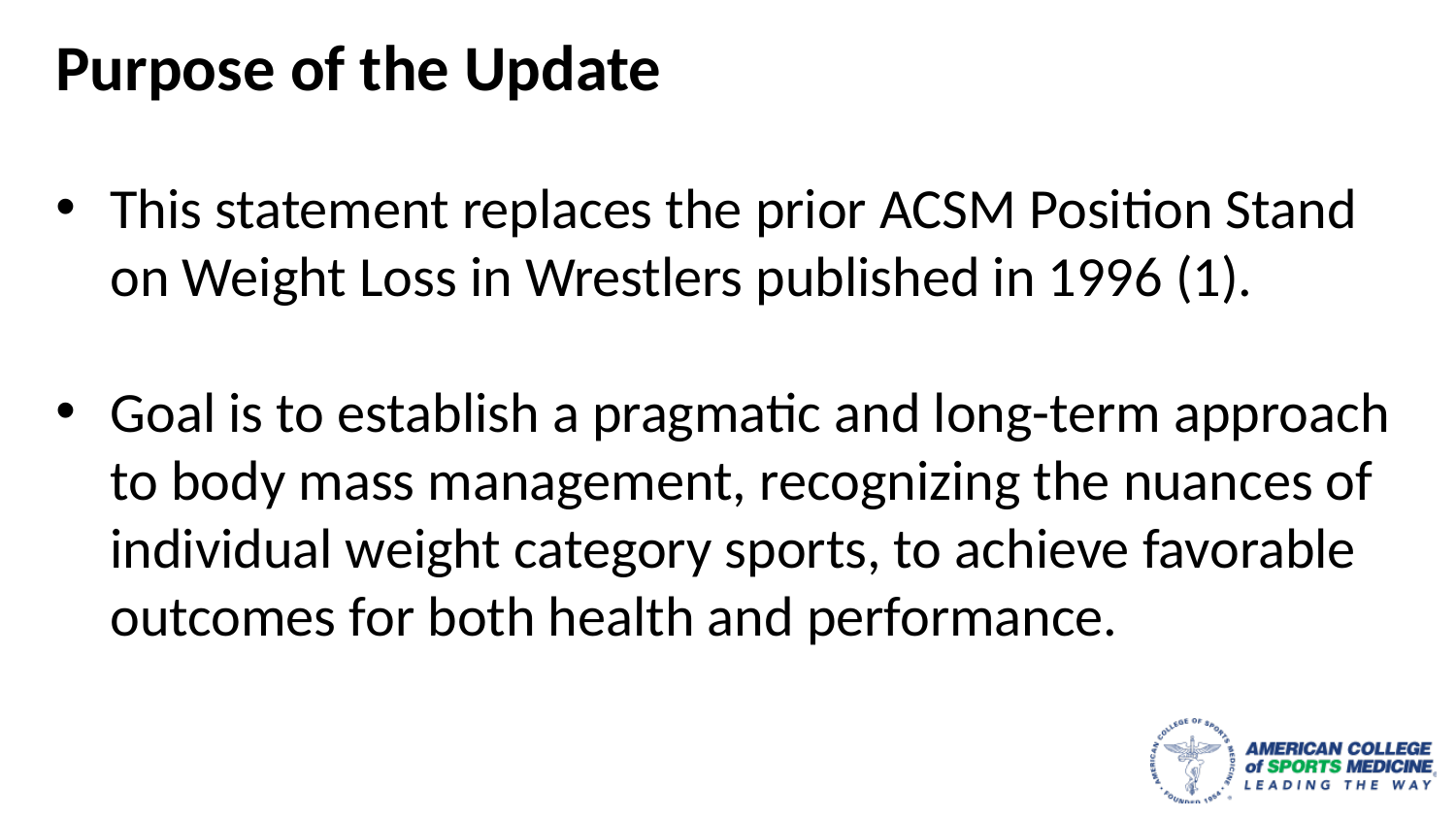

Purpose of the Update

This statement replaces the prior ACSM Position Stand on Weight Loss in Wrestlers published in 1996 (1).

Goal is to establish a pragmatic and long-term approach to body mass management, recognizing the nuances of individual weight category sports, to achieve favorable outcomes for both health and performance.